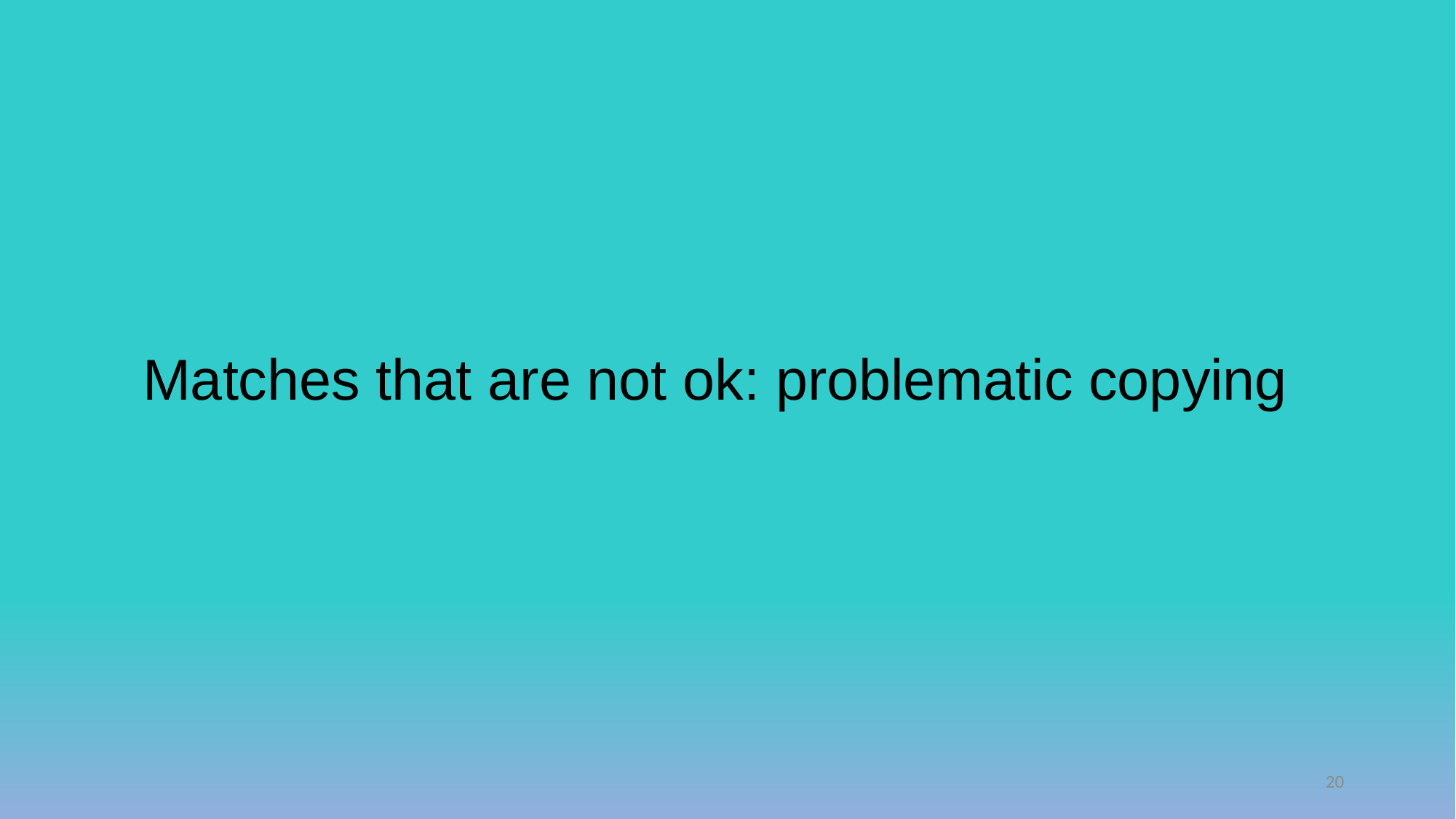

# Matches that are not ok: problematic copying
20